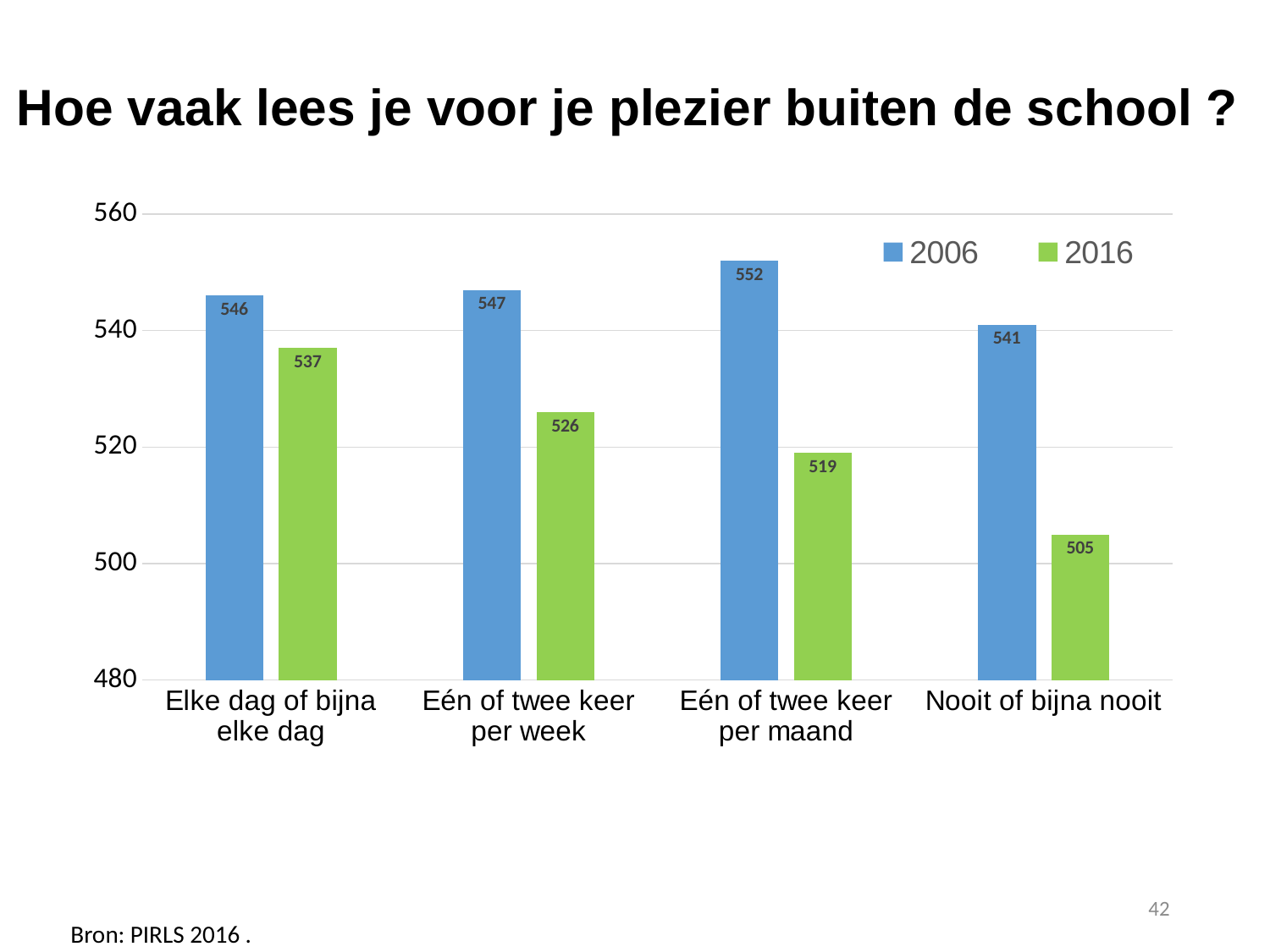

Hoe vaak lees je voor je plezier buiten de school ?

### Chart

| Category | 2006 | 2016 |
|---|---|---|
| Elke dag of bijna elke dag | 546.0 | 537.0 |
| Eén of twee keer per week | 547.0 | 526.0 |
| Eén of twee keer per maand | 552.0 | 519.0 |
| Nooit of bijna nooit | 541.0 | 505.0 |
42
Bron: PIRLS 2016 .